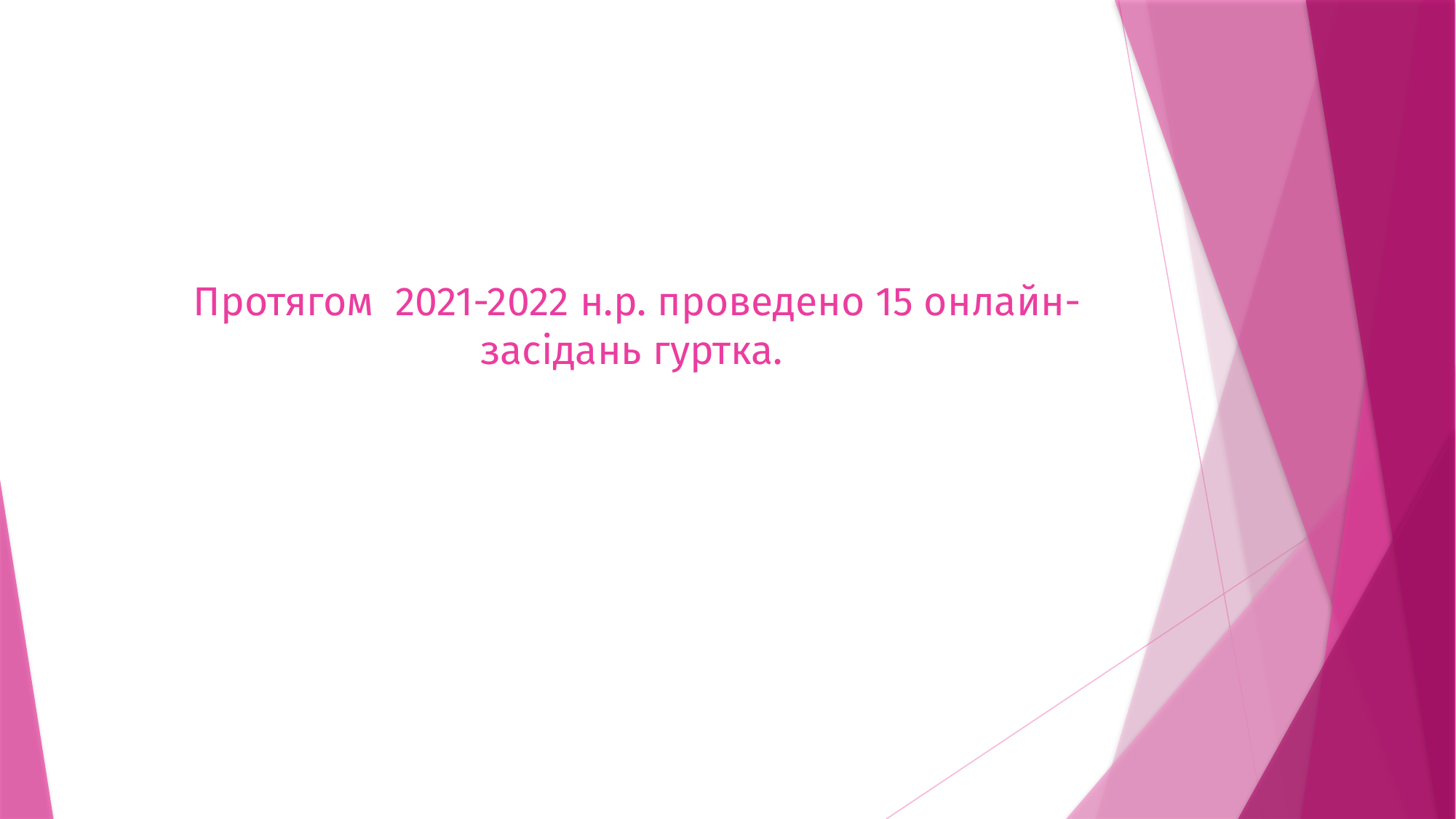

# Протягом  2021-2022 н.р. проведено 15 онлайн-засідань гуртка.